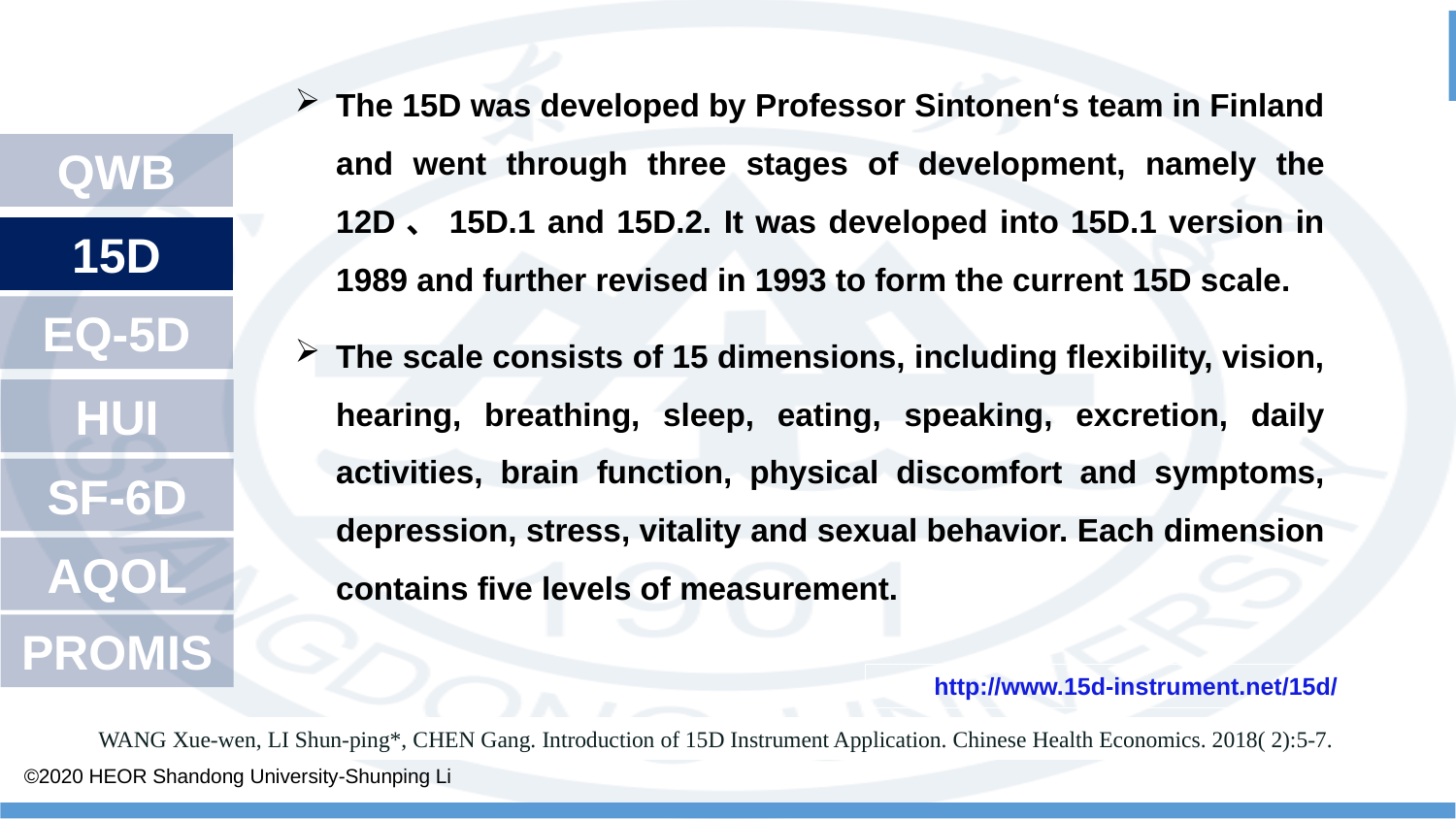

The 15D was developed by Professor Sintonen‘s team in Finland and went through three stages of development, namely the 12D、15D.1 and 15D.2. It was developed into 15D.1 version in 1989 and further revised in 1993 to form the current 15D scale.
The scale consists of 15 dimensions, including flexibility, vision, hearing, breathing, sleep, eating, speaking, excretion, daily activities, brain function, physical discomfort and symptoms, depression, stress, vitality and sexual behavior. Each dimension contains five levels of measurement.
QWB
15D
EQ-5D
AQOL
HUI
SF-6D
PROMIS
http://www.15d-instrument.net/15d/
WANG Xue-wen, LI Shun-ping*, CHEN Gang. Introduction of 15D Instrument Application. Chinese Health Economics. 2018( 2):5-7.